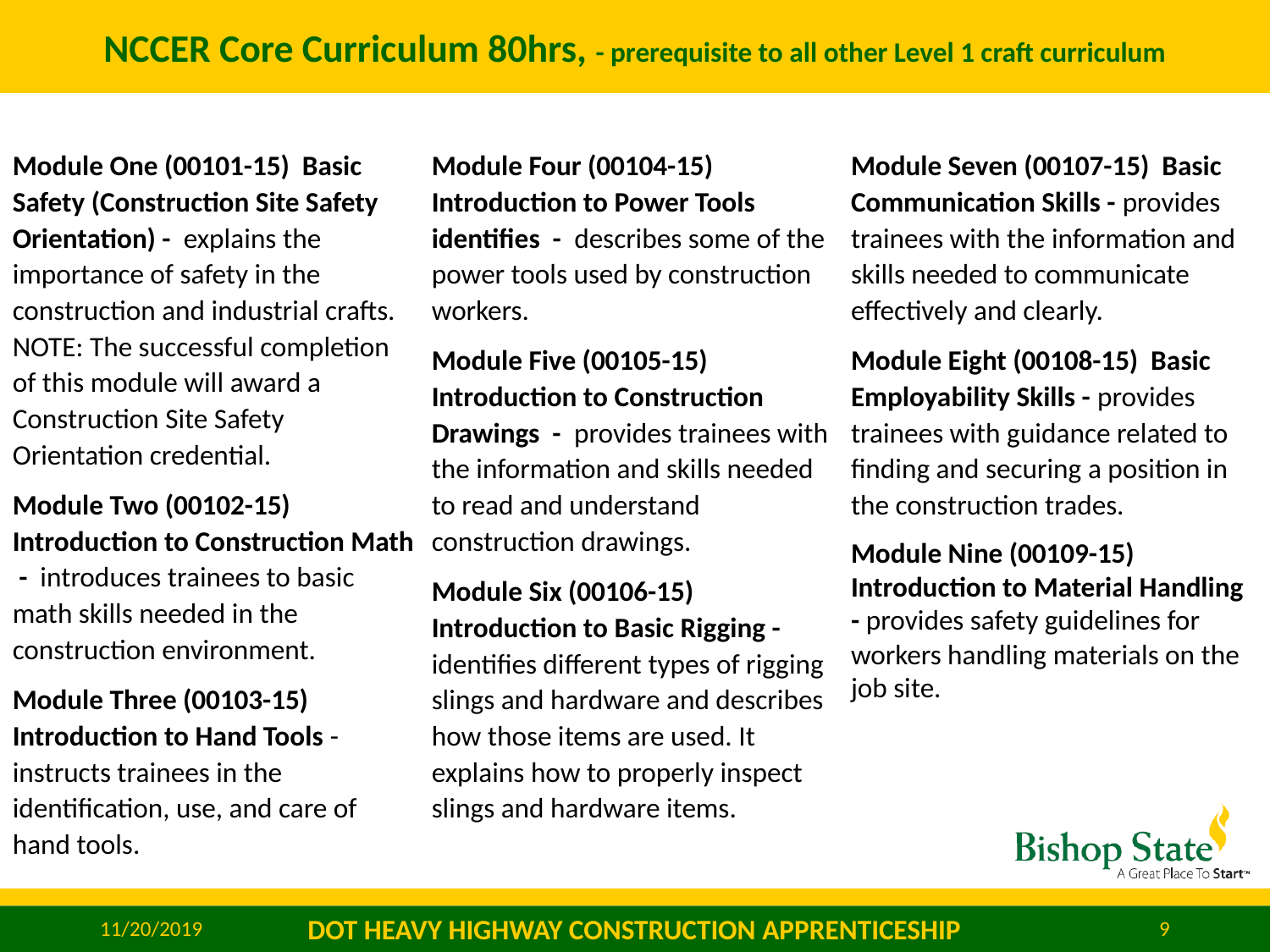

NCCER Core Curriculum 80hrs, - prerequisite to all other Level 1 craft curriculum
Module One (00101-15)  Basic Safety (Construction Site Safety Orientation) -  explains the importance of safety in the construction and industrial crafts. NOTE: The successful completion of this module will award a Construction Site Safety Orientation credential.
Module Two (00102-15)  Introduction to Construction Math  -  introduces trainees to basic math skills needed in the construction environment.
Module Three (00103-15)  Introduction to Hand Tools -  instructs trainees in the identification, use, and care of hand tools.
Module Four (00104-15)  Introduction to Power Tools identifies  -  describes some of the power tools used by construction workers.
Module Five (00105-15)  Introduction to Construction Drawings  -  provides trainees with the information and skills needed to read and understand construction drawings.
Module Six (00106-15)  Introduction to Basic Rigging - identifies different types of rigging slings and hardware and describes how those items are used. It explains how to properly inspect slings and hardware items.
Module Seven (00107-15)  Basic Communication Skills - provides trainees with the information and skills needed to communicate effectively and clearly.
Module Eight (00108-15)  Basic Employability Skills - provides trainees with guidance related to finding and securing a position in the construction trades.
Module Nine (00109-15)  Introduction to Material Handling - provides safety guidelines for workers handling materials on the job site.
11/20/2019
DOT HEAVY HIGHWAY CONSTRUCTION APPRENTICESHIP
9